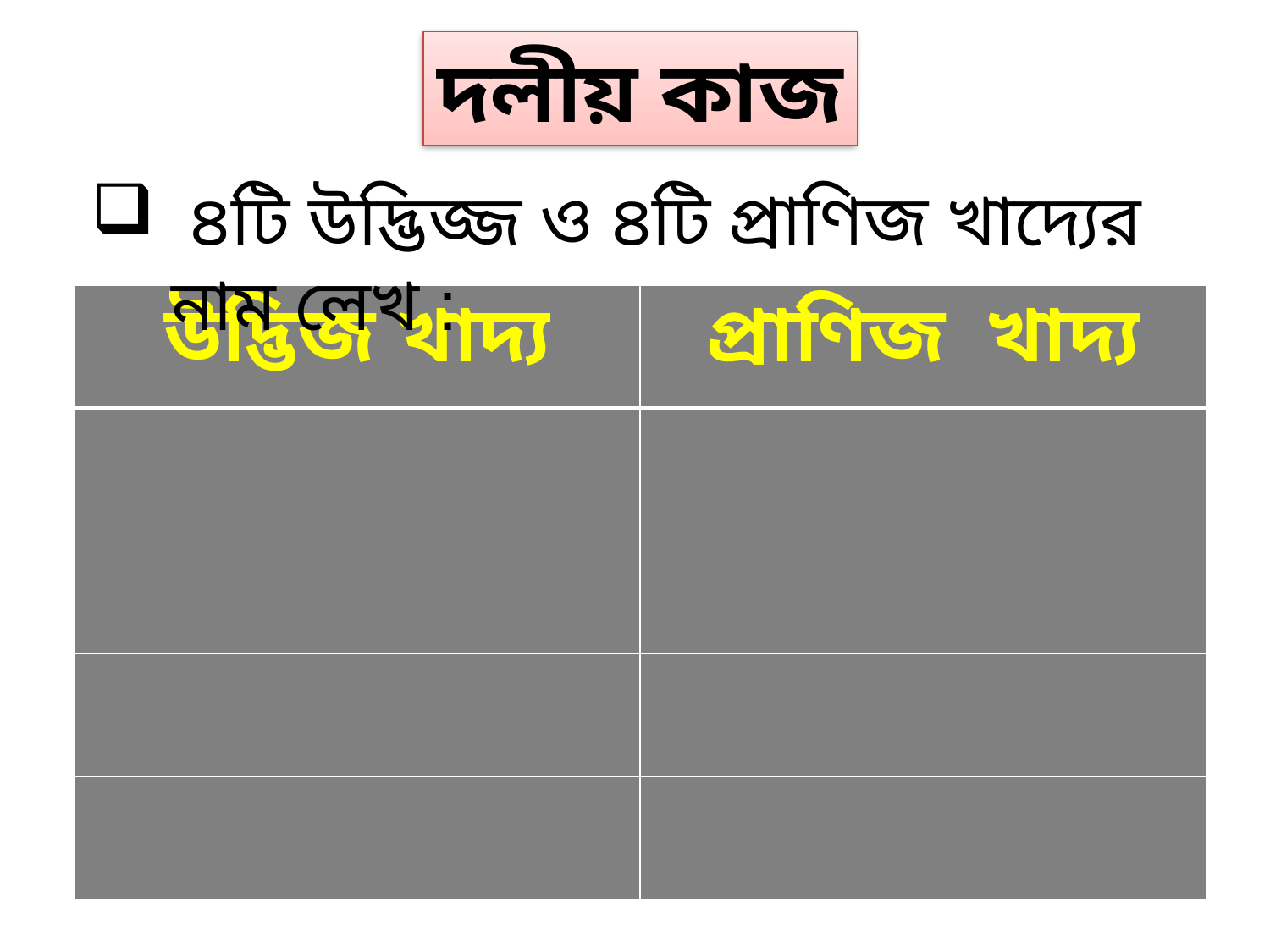

দলীয় কাজ
 ৪টি উদ্ভিজ্জ ও ৪টি প্রাণিজ খাদ্যের নাম লেখ :
| উদ্ভিজ খাদ্য | প্রাণিজ খাদ্য |
| --- | --- |
|  |  |
|  |  |
|  |  |
|  |  |